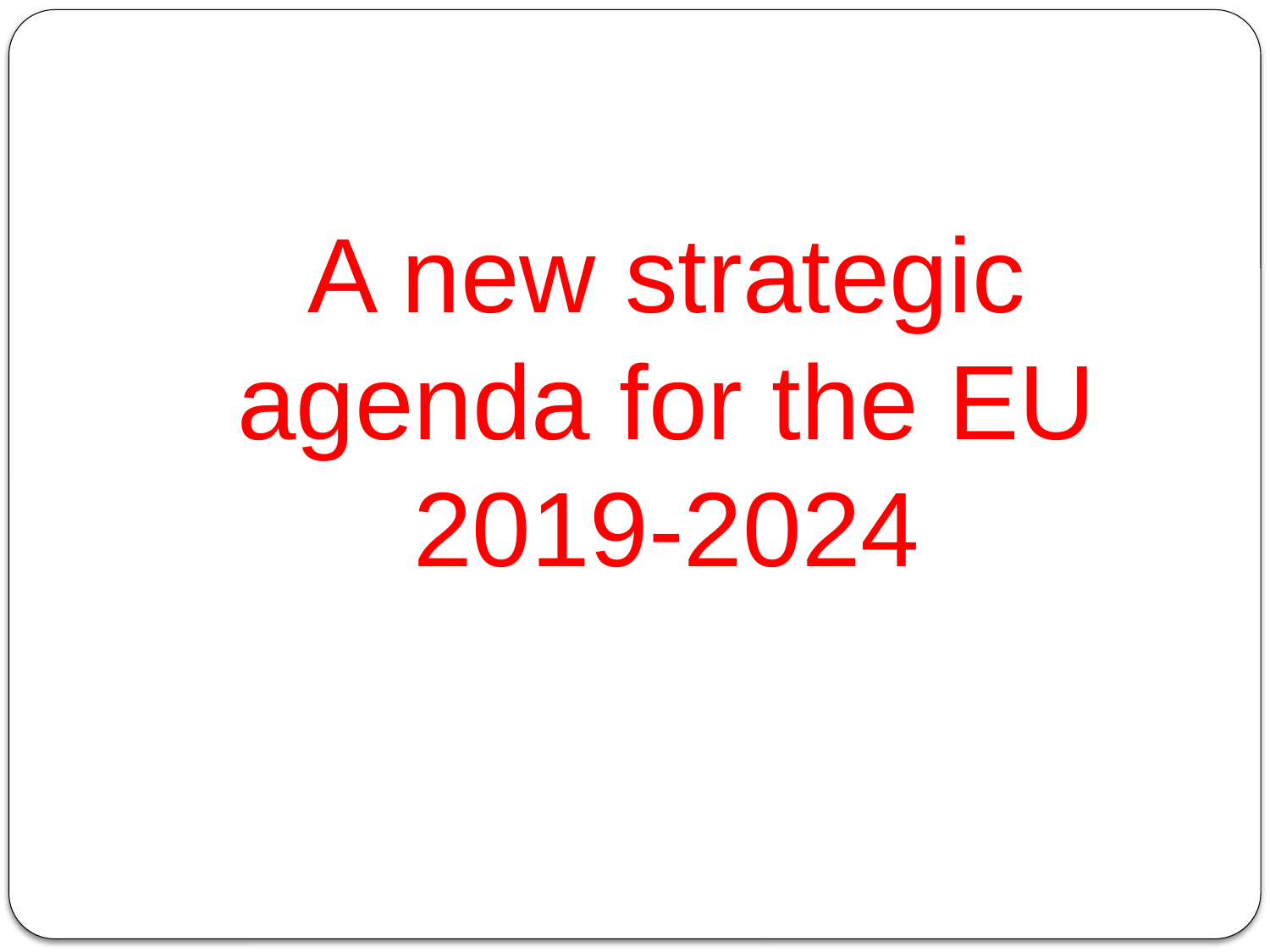

#
A new strategic agenda for the EU 2019-2024